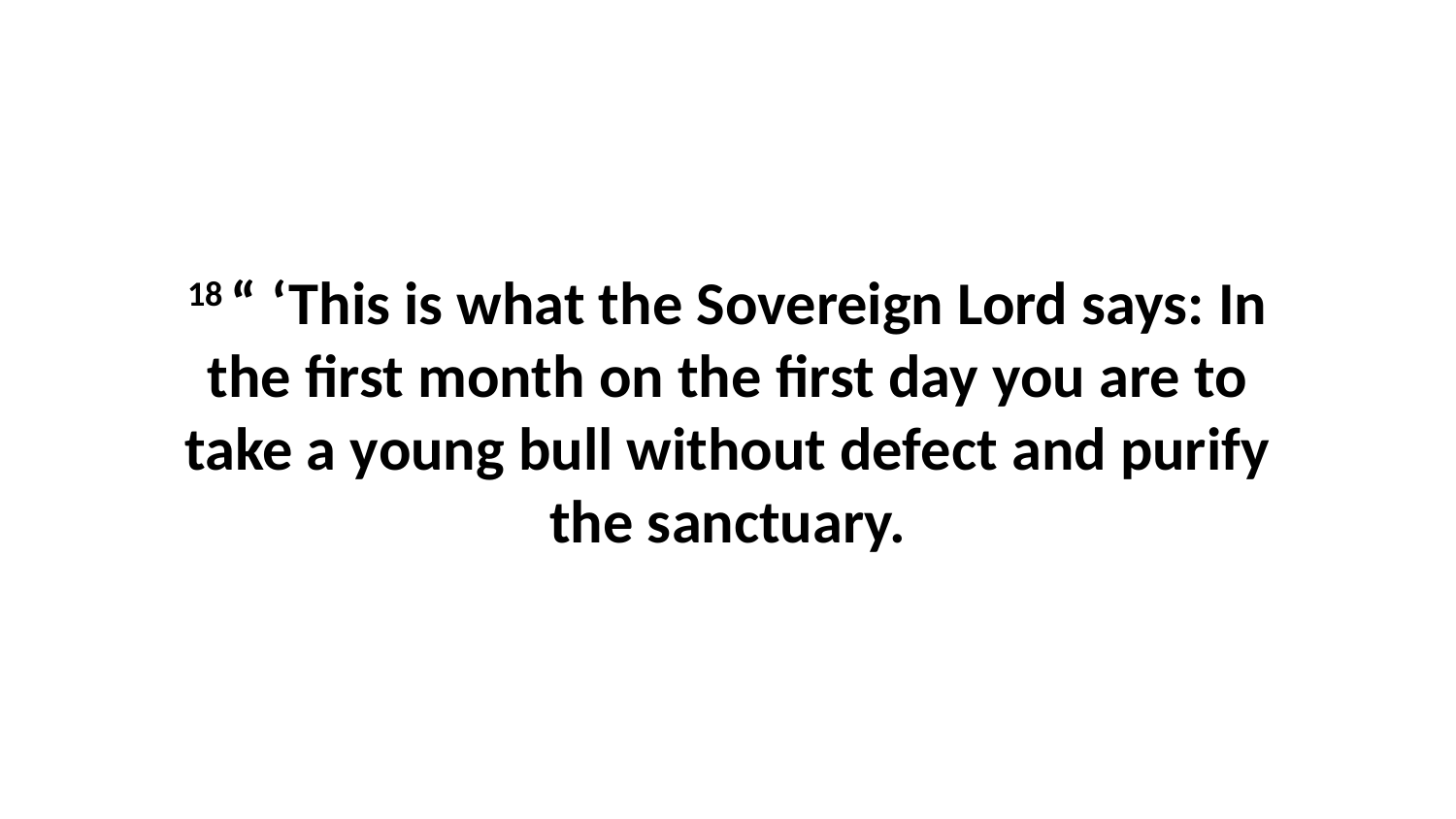

18 “ ‘This is what the Sovereign Lord says: In the first month on the first day you are to take a young bull without defect and purify the sanctuary.